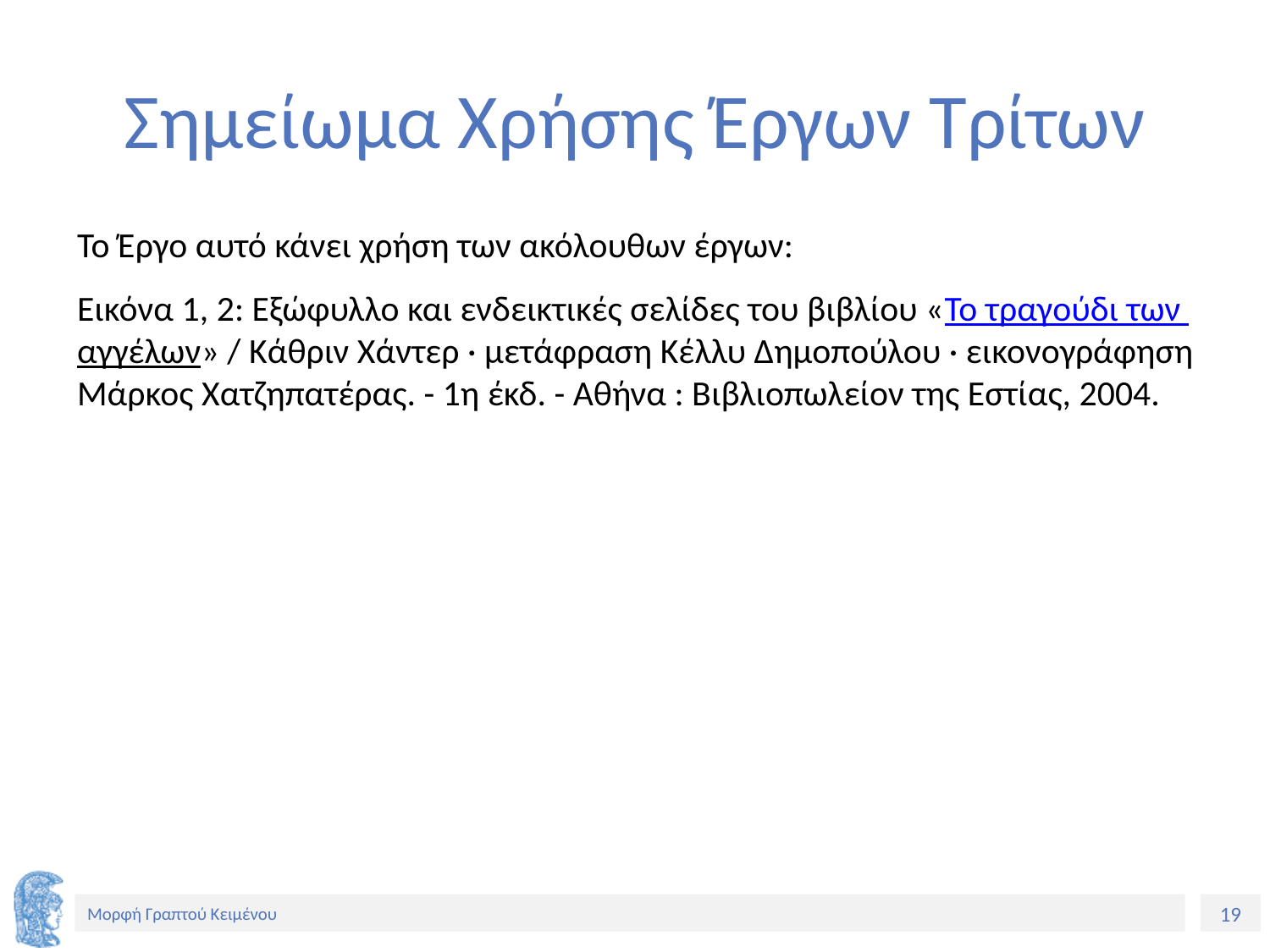

# Σημείωμα Χρήσης Έργων Τρίτων
Το Έργο αυτό κάνει χρήση των ακόλουθων έργων:
Εικόνα 1, 2: Εξώφυλλο και ενδεικτικές σελίδες του βιβλίου «Το τραγούδι των αγγέλων» / Κάθριν Χάντερ · μετάφραση Κέλλυ Δημοπούλου · εικονογράφηση Μάρκος Χατζηπατέρας. - 1η έκδ. - Αθήνα : Βιβλιοπωλείον της Εστίας, 2004.